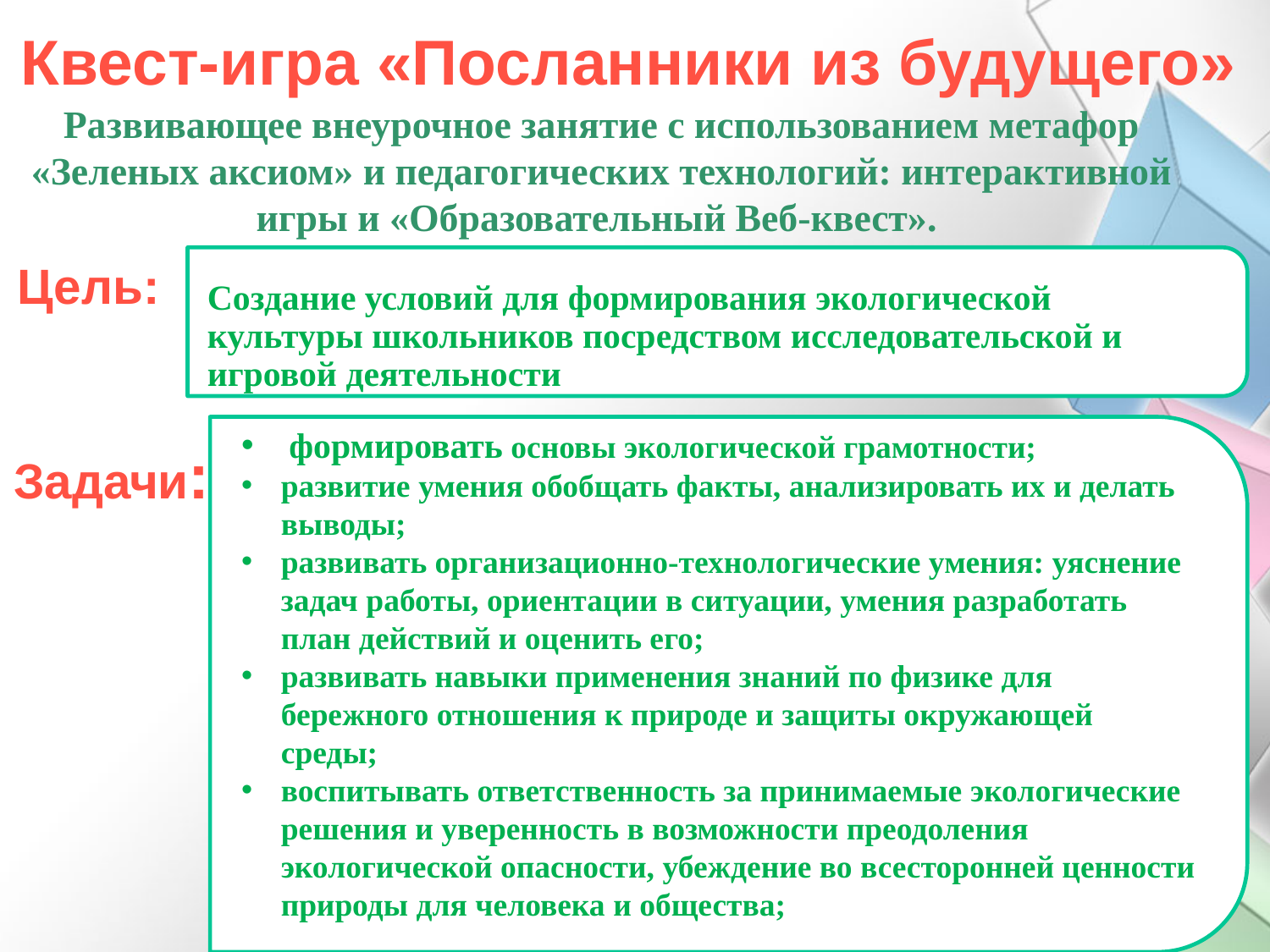

Квест-игра «Посланники из будущего»
Развивающее внеурочное занятие с использованием метафор «Зеленых аксиом» и педагогических технологий: интерактивной игры и «Образовательный Веб-квест».

Создание условий для формирования экологической       культуры школьников посредством исследовательской и игровой деятельности
Цель:

формировать основы экологической грамотности;
развитие умения обобщать факты, анализировать их и делать выводы;
развивать организационно-технологические умения: уяснение задач работы, ориентации в ситуации, умения разработать план действий и оценить его;
развивать навыки применения знаний по физике для бережного отношения к природе и защиты окружающей среды;
воспитывать ответственность за принимаемые экологические решения и уверенность в возможности преодоления экологической опасности, убеждение во всесторонней ценности природы для человека и общества;
Задачи: